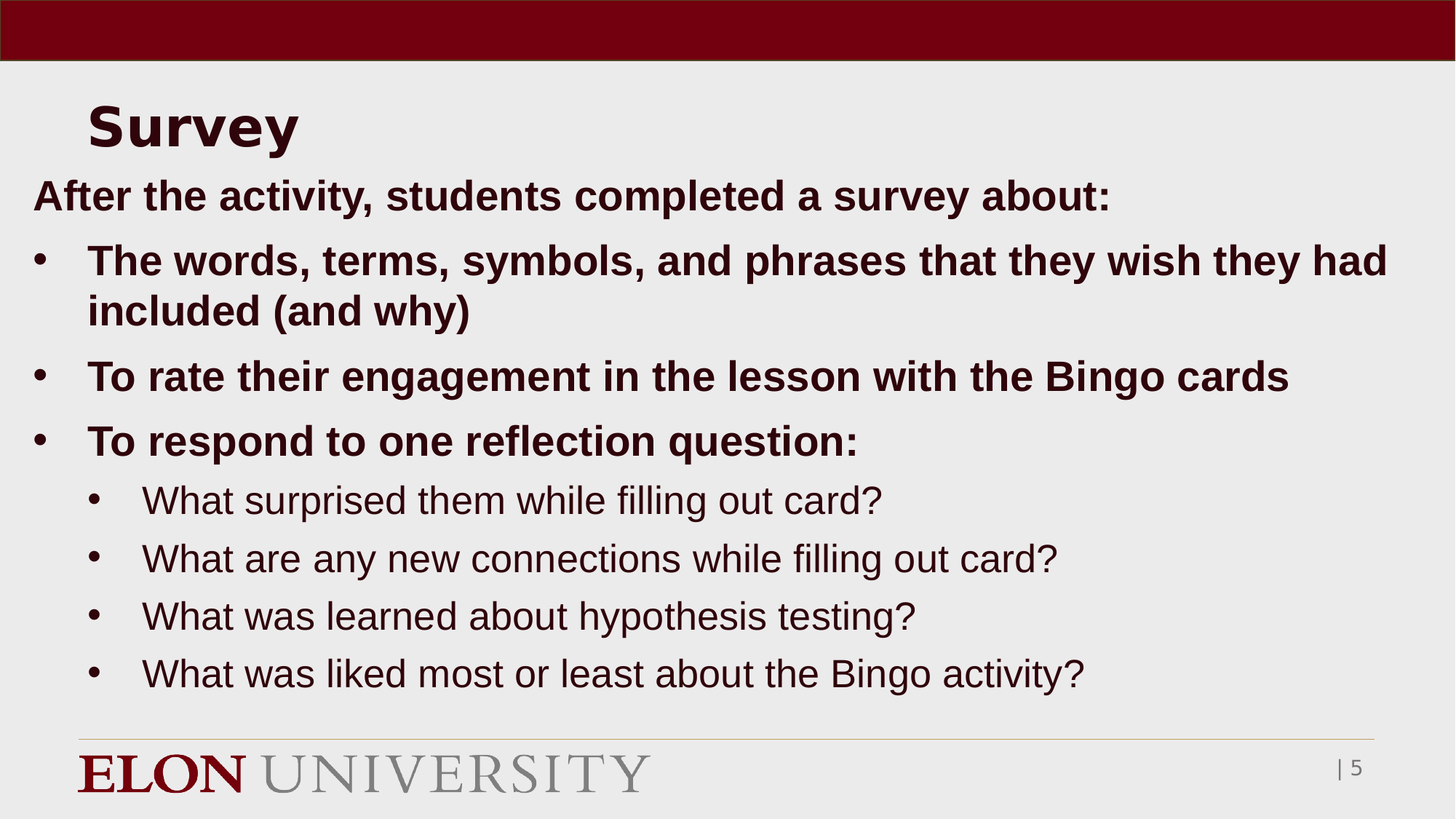

# Survey
After the activity, students completed a survey about:
The words, terms, symbols, and phrases that they wish they had included (and why)
To rate their engagement in the lesson with the Bingo cards
To respond to one reflection question:
What surprised them while filling out card?
What are any new connections while filling out card?
What was learned about hypothesis testing?
What was liked most or least about the Bingo activity?

| 5